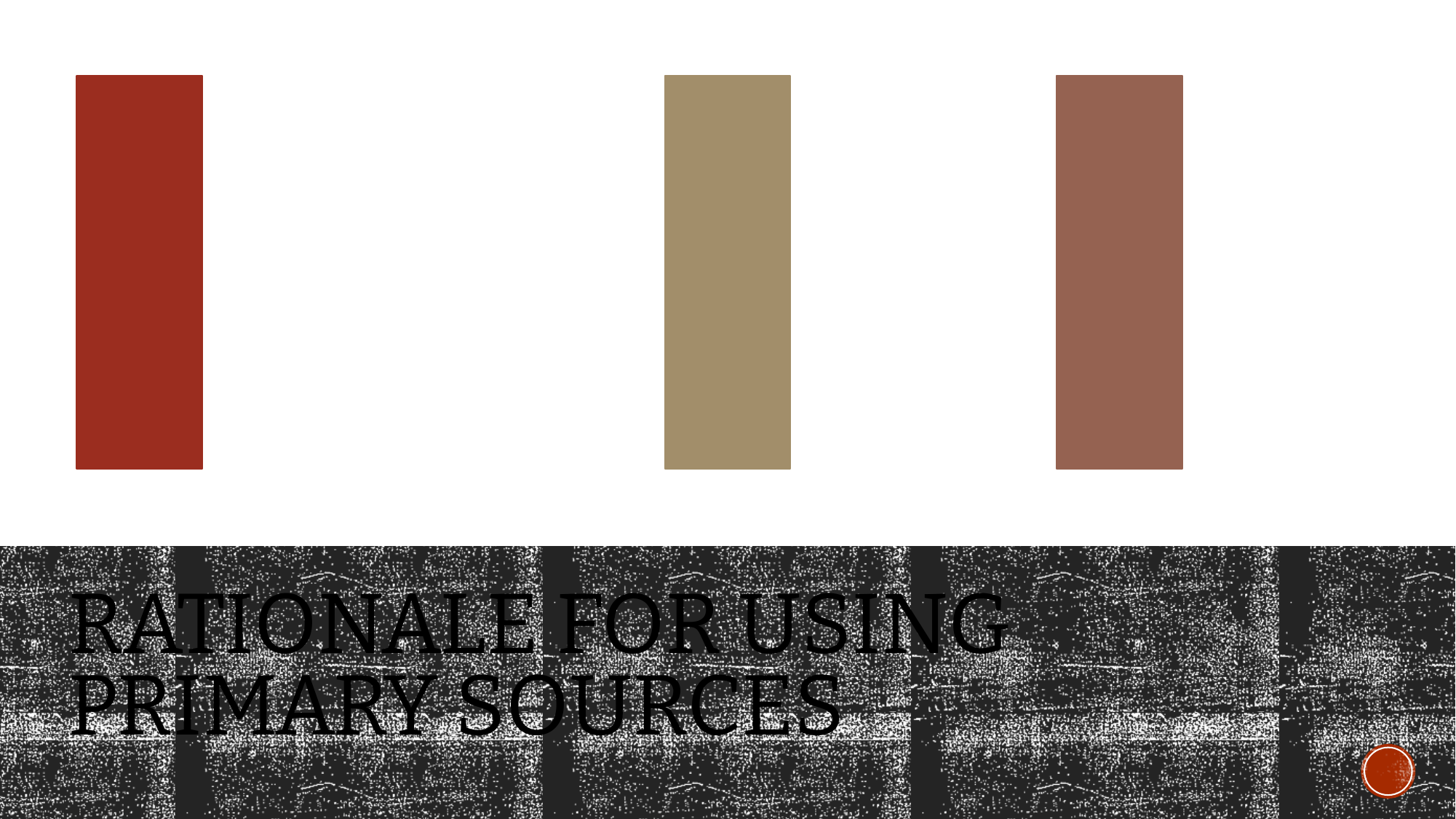

Expose students to multiple perspectives of issues past and present.
01
Most issues were furiously debated at the time – why stop now?!
Help students develop knowledge, skills and analytical abilities – think critically, make intelligent inferences, develop reasoned explanations

# Rationale for Using Primary Sources